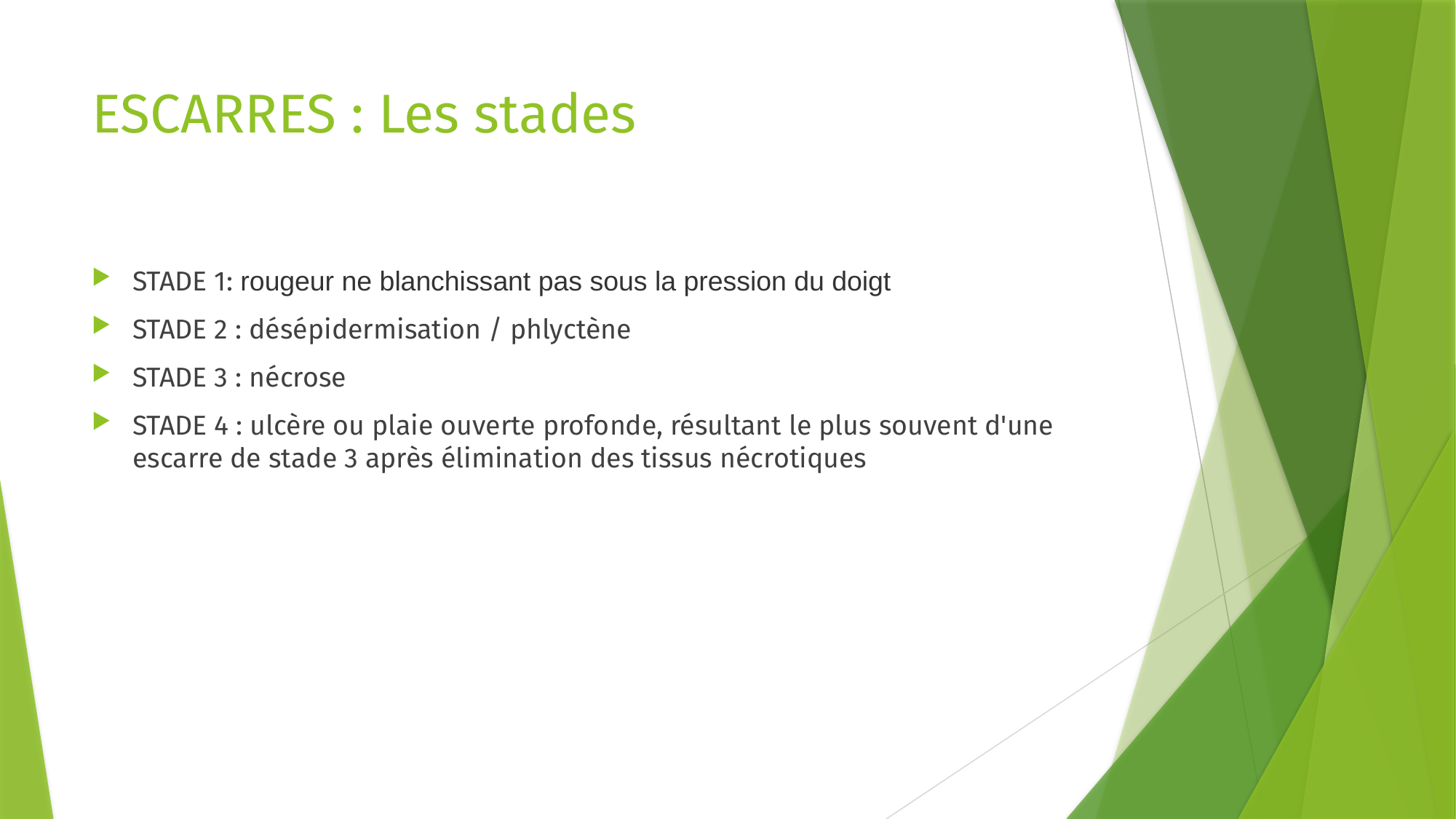

# ESCARRES : Les stades
STADE 1: rougeur ne blanchissant pas sous la pression du doigt
STADE 2 : désépidermisation / phlyctène
STADE 3 : nécrose
STADE 4 : ulcère ou plaie ouverte profonde, résultant le plus souvent d'une escarre de stade 3 après élimination des tissus nécrotiques